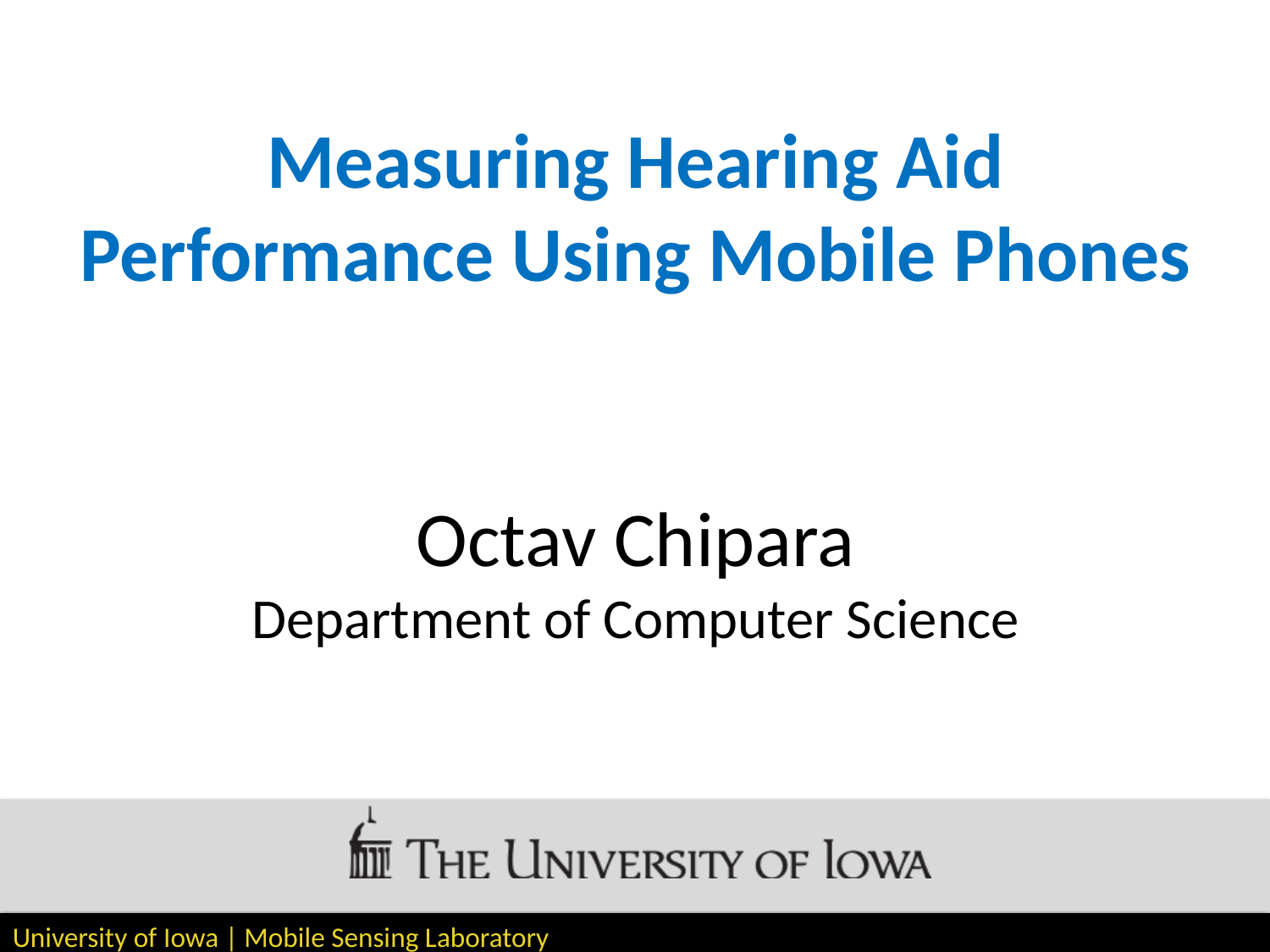

# Measuring Hearing Aid Performance Using Mobile Phones
Octav Chipara
Department of Computer Science